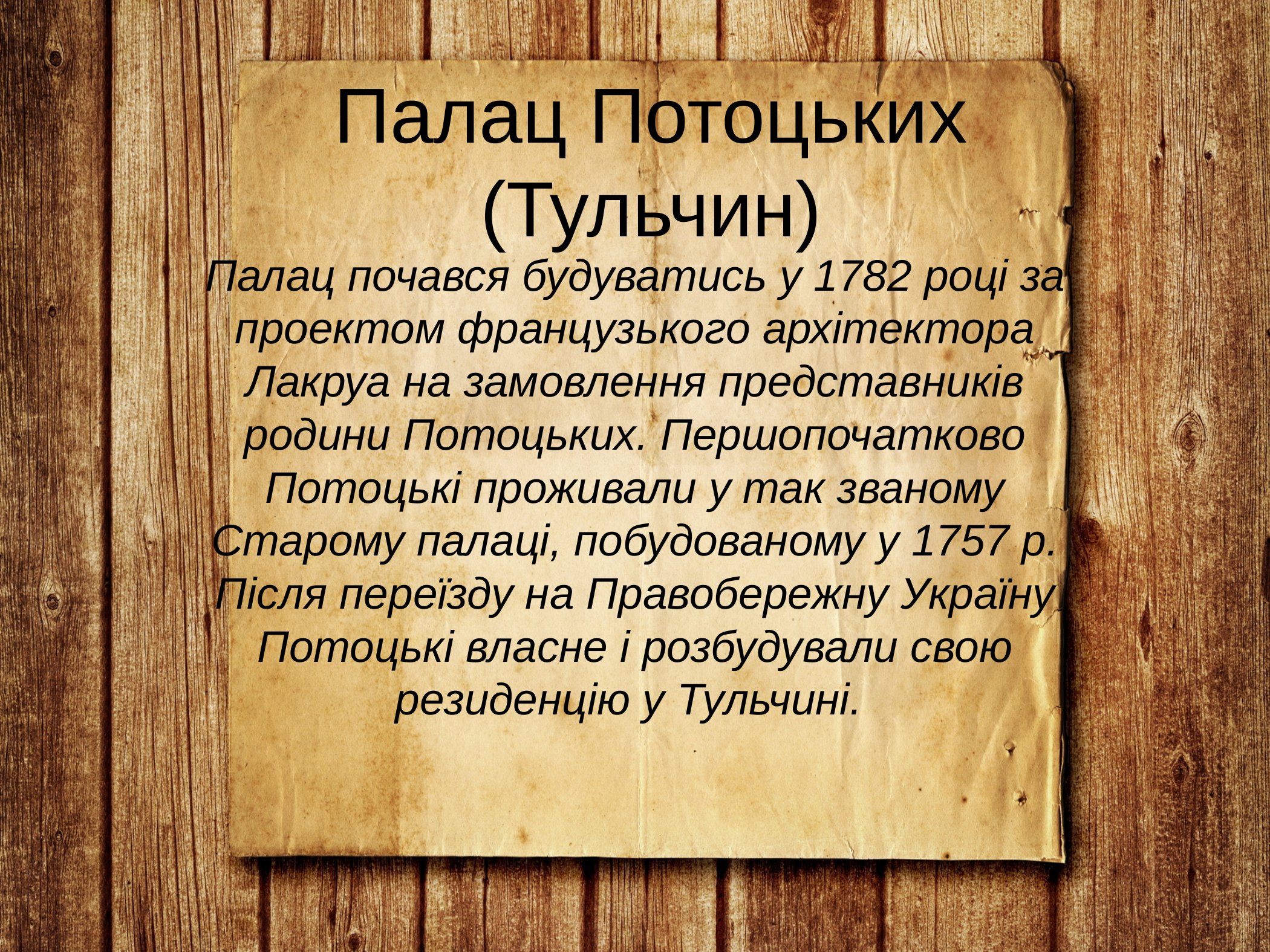

# Палац Потоцьких (Тульчин)
Палац почався будуватись у 1782 році за проектом французького архітектора Лакруа на замовлення представників родини Потоцьких. Першопочатково Потоцькі проживали у так званому Старому палаці, побудованому у 1757 р. Після переїзду на Правобережну Україну Потоцькі власне і розбудували свою резиденцію у Тульчині.